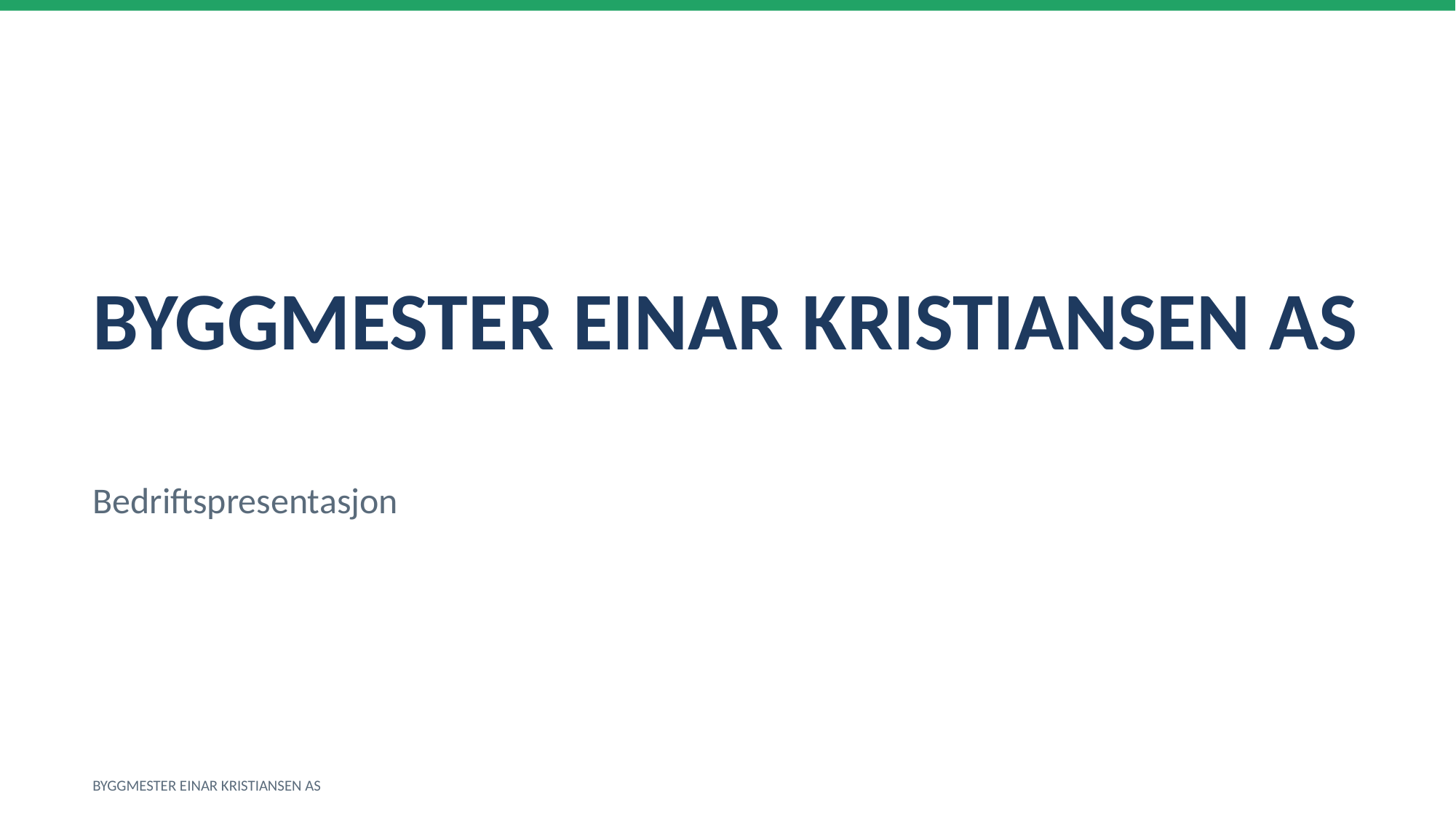

BYGGMESTER EINAR KRISTIANSEN AS
Bedriftspresentasjon
BYGGMESTER EINAR KRISTIANSEN AS